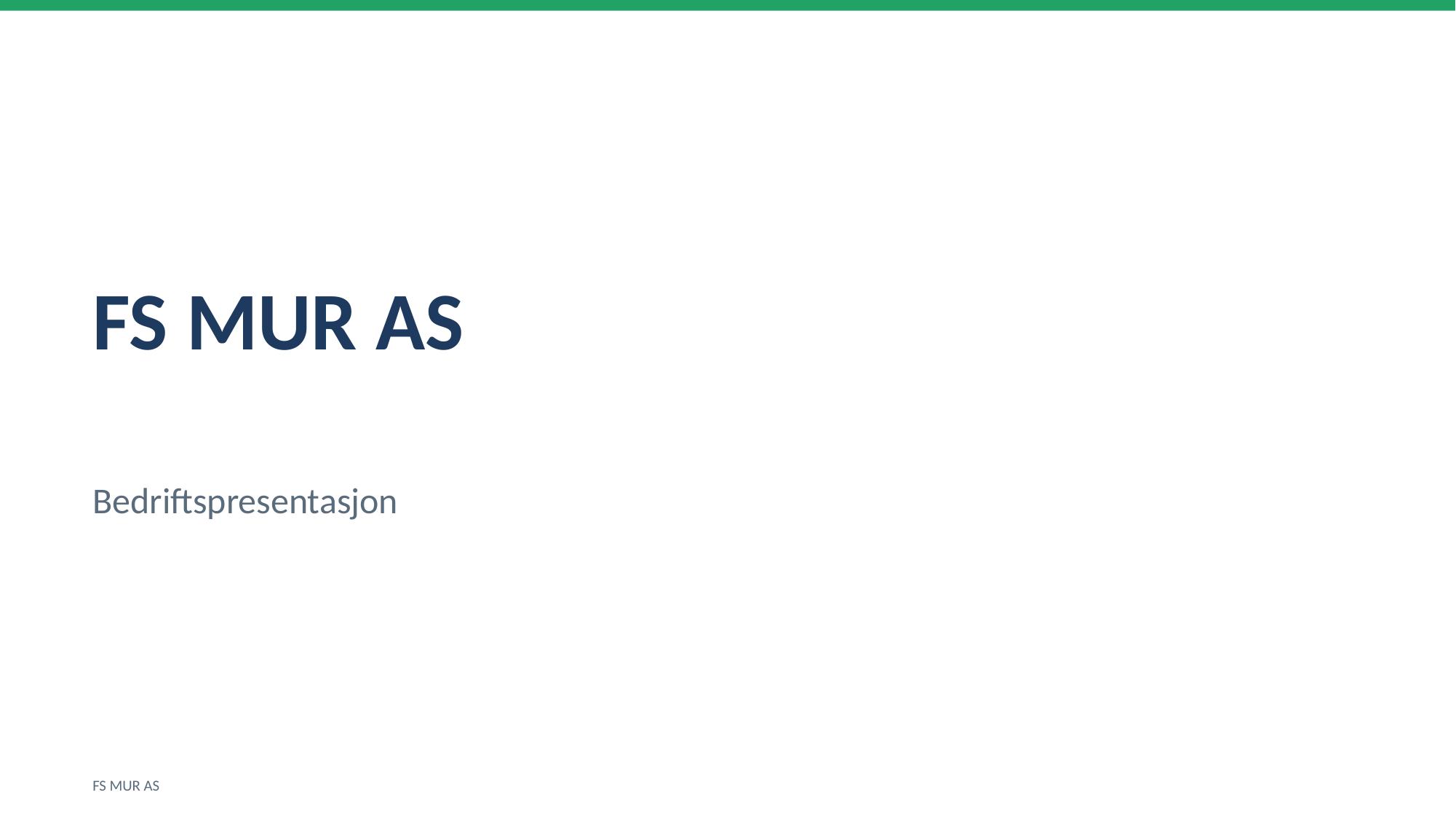

FS MUR AS
Bedriftspresentasjon
FS MUR AS